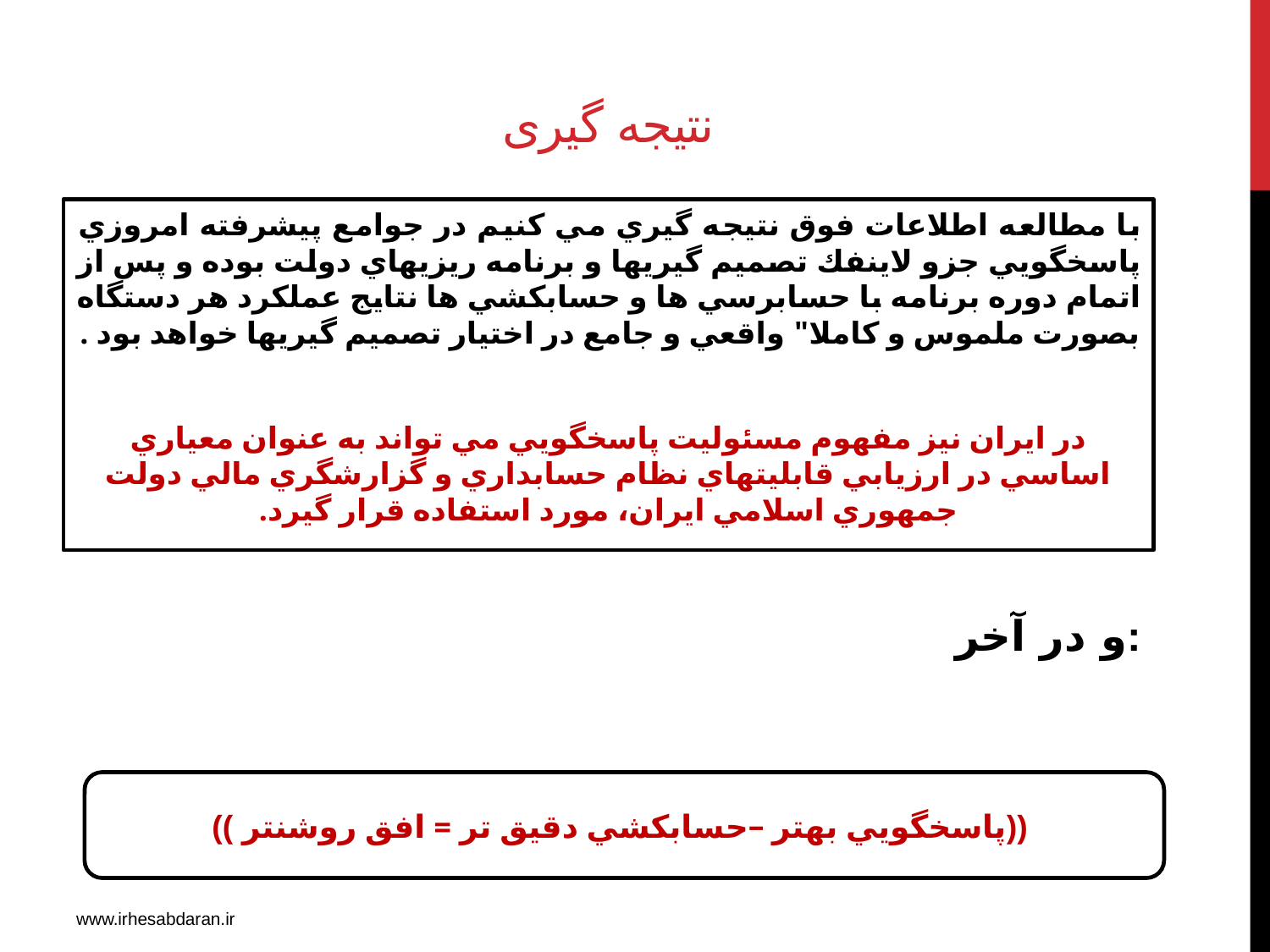

# نتیجه گیری
با مطالعه اطلاعات فوق نتيجه گيري مي كنيم در جوامع پيشرفته امروزي پاسخگويي جزو لاينفك تصميم گيريها و برنامه ريزيهاي دولت بوده و پس از اتمام دوره برنامه با حسابرسي ها و حسابكشي ها نتايج عملكرد هر دستگاه بصورت ملموس و كاملا" واقعي و جامع در اختيار تصميم گيريها خواهد بود .

در ايران نيز مفهوم مسئوليت پاسخگويي مي تواند به عنوان معياري اساسي در ارزيابي قابليتهاي نظام حسابداري و گزارشگري مالي دولت جمهوري اسلامي ايران،‌ مورد استفاده قرار گيرد.

و در آخر:
(( پاسخگويي بهتر –حسابكشي دقيق تر = افق روشنتر))
www.irhesabdaran.ir